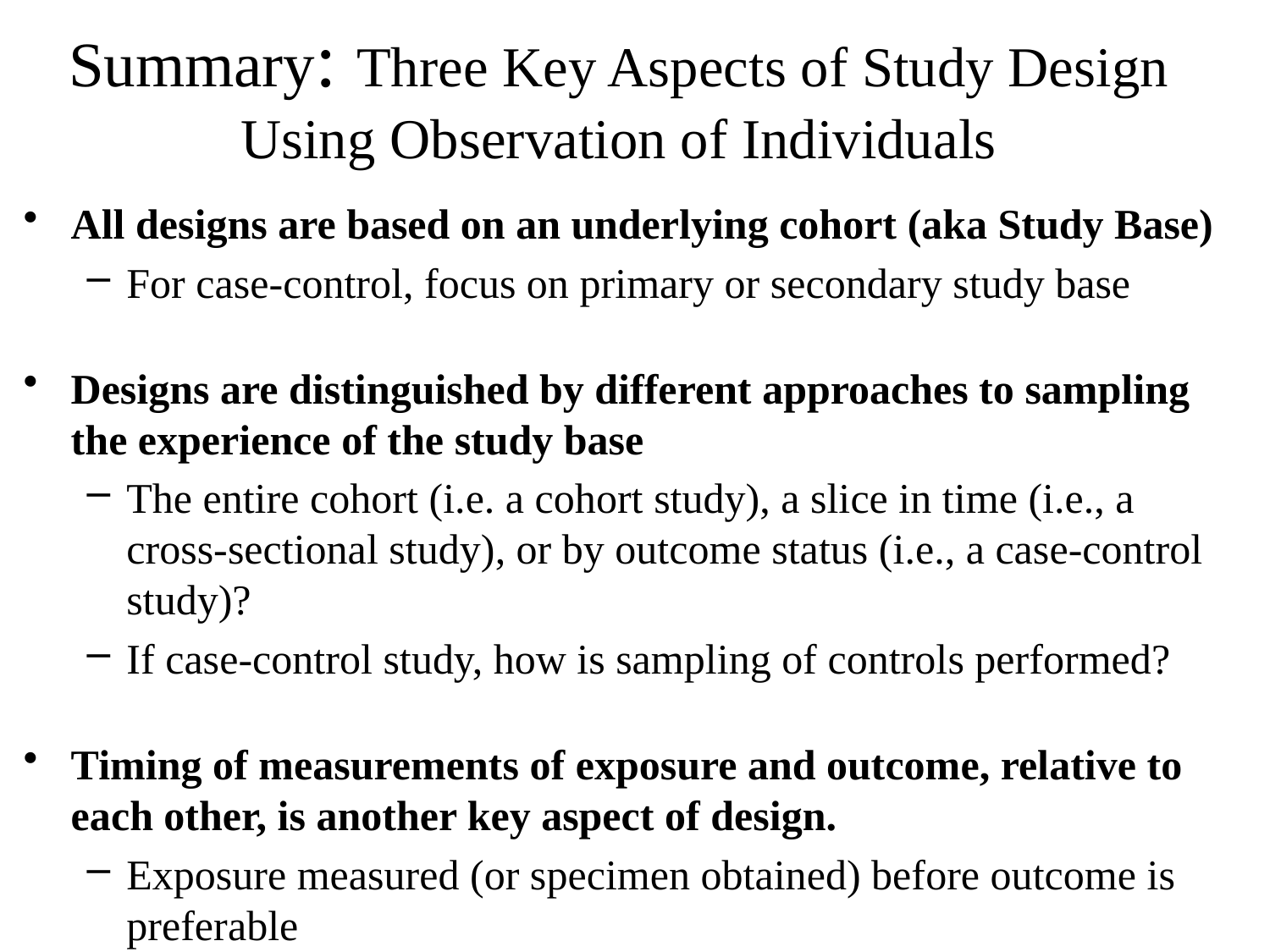

# Summary: Three Key Aspects of Study Design Using Observation of Individuals
All designs are based on an underlying cohort (aka Study Base)
For case-control, focus on primary or secondary study base

Designs are distinguished by different approaches to sampling the experience of the study base
The entire cohort (i.e. a cohort study), a slice in time (i.e., a cross-sectional study), or by outcome status (i.e., a case-control study)?
If case-control study, how is sampling of controls performed?

Timing of measurements of exposure and outcome, relative to each other, is another key aspect of design.
Exposure measured (or specimen obtained) before outcome is preferable